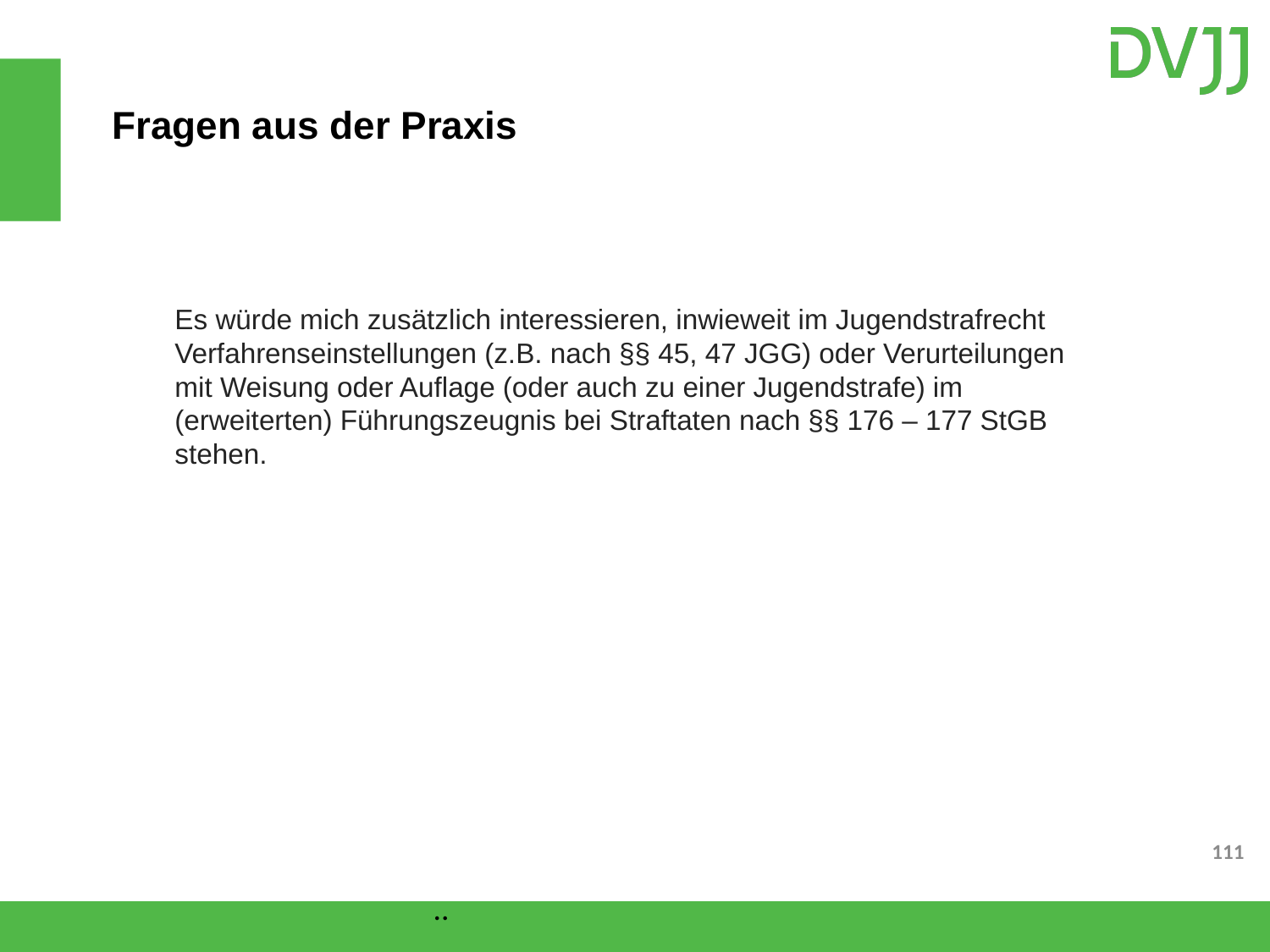

Fragen aus der Praxis
Es würde mich zusätzlich interessieren, inwieweit im Jugendstrafrecht Verfahrenseinstellungen (z.B. nach §§ 45, 47 JGG) oder Verurteilungen mit Weisung oder Auflage (oder auch zu einer Jugendstrafe) im (erweiterten) Führungszeugnis bei Straftaten nach §§ 176 – 177 StGB stehen.

..
111